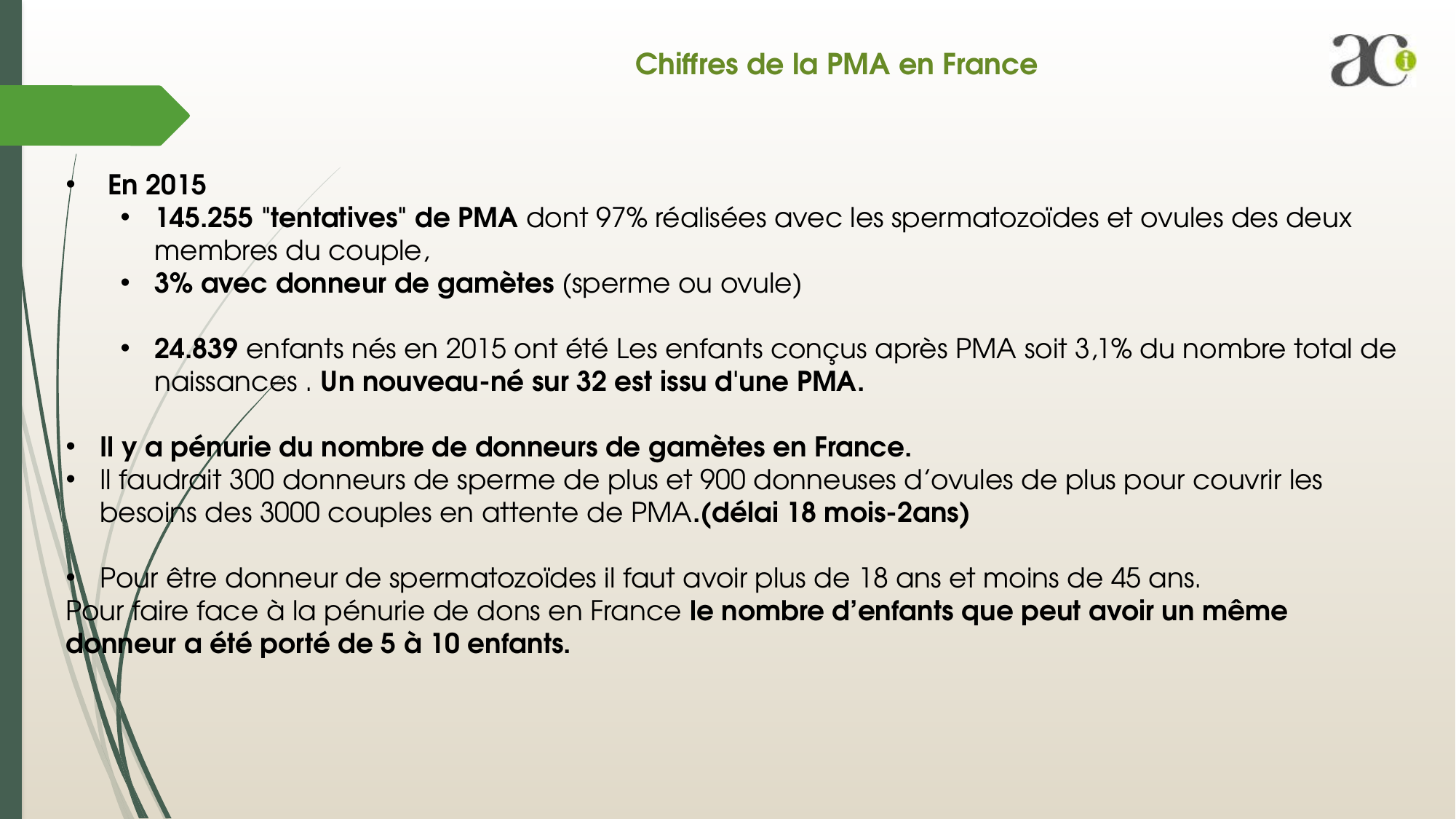

# Chiffres de la PMA en France
 En 2015
145.255 "tentatives" de PMA dont 97% réalisées avec les spermatozoïdes et ovules des deux membres du couple,
3% avec donneur de gamètes (sperme ou ovule)

24.839 enfants nés en 2015 ont été Les enfants conçus après PMA soit 3,1% du nombre total de naissances . Un nouveau-né sur 32 est issu d'une PMA.

Il y a pénurie du nombre de donneurs de gamètes en France.
Il faudrait 300 donneurs de sperme de plus et 900 donneuses d’ovules de plus pour couvrir les besoins des 3000 couples en attente de PMA.(délai 18 mois-2ans)

Pour être donneur de spermatozoïdes il faut avoir plus de 18 ans et moins de 45 ans.
Pour faire face à la pénurie de dons en France le nombre d’enfants que peut avoir un même donneur a été porté de 5 à 10 enfants.